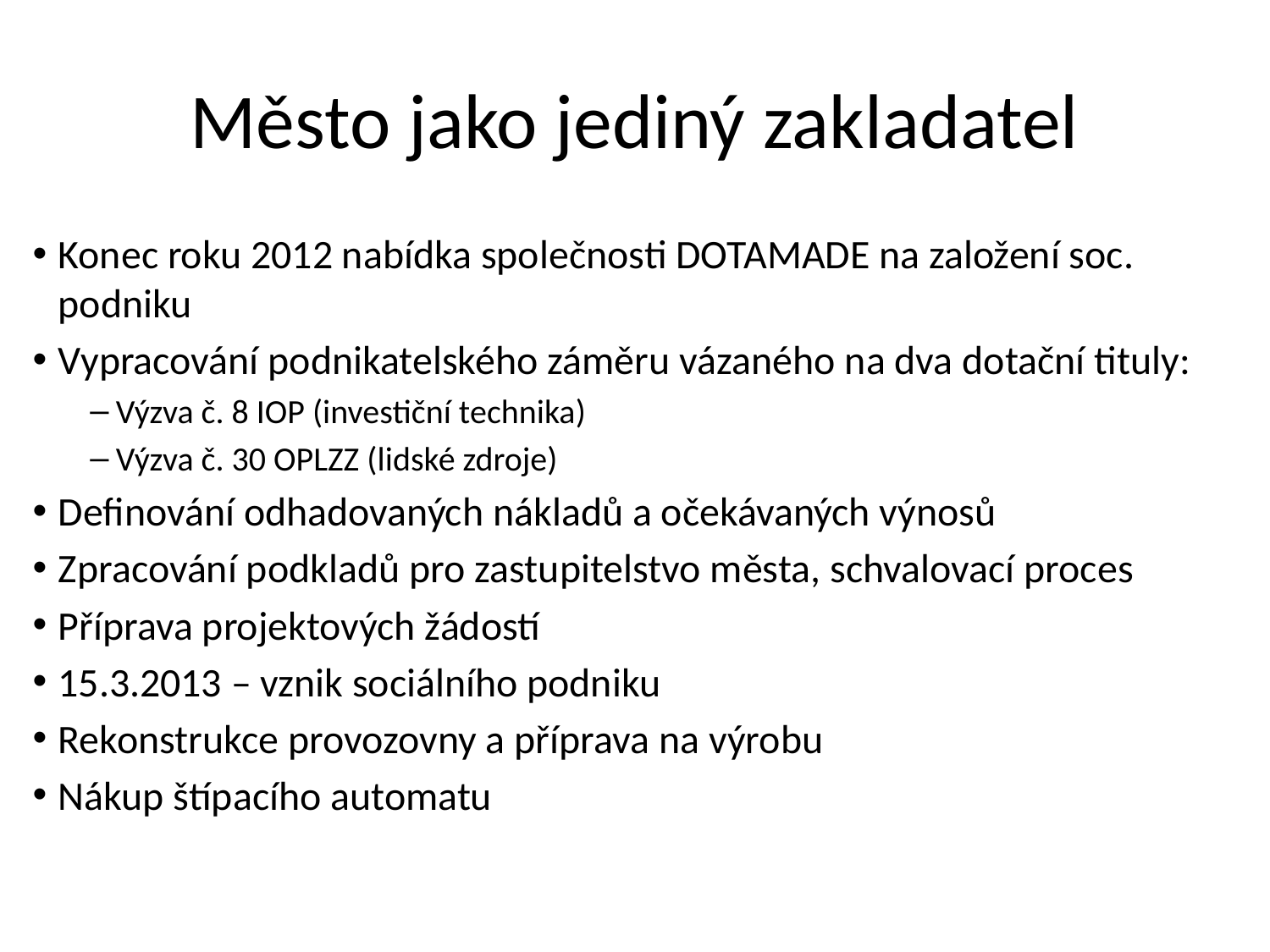

# Město jako jediný zakladatel
Konec roku 2012 nabídka společnosti DOTAMADE na založení soc. podniku
Vypracování podnikatelského záměru vázaného na dva dotační tituly:
Výzva č. 8 IOP (investiční technika)
Výzva č. 30 OPLZZ (lidské zdroje)
Definování odhadovaných nákladů a očekávaných výnosů
Zpracování podkladů pro zastupitelstvo města, schvalovací proces
Příprava projektových žádostí
15.3.2013 – vznik sociálního podniku
Rekonstrukce provozovny a příprava na výrobu
Nákup štípacího automatu